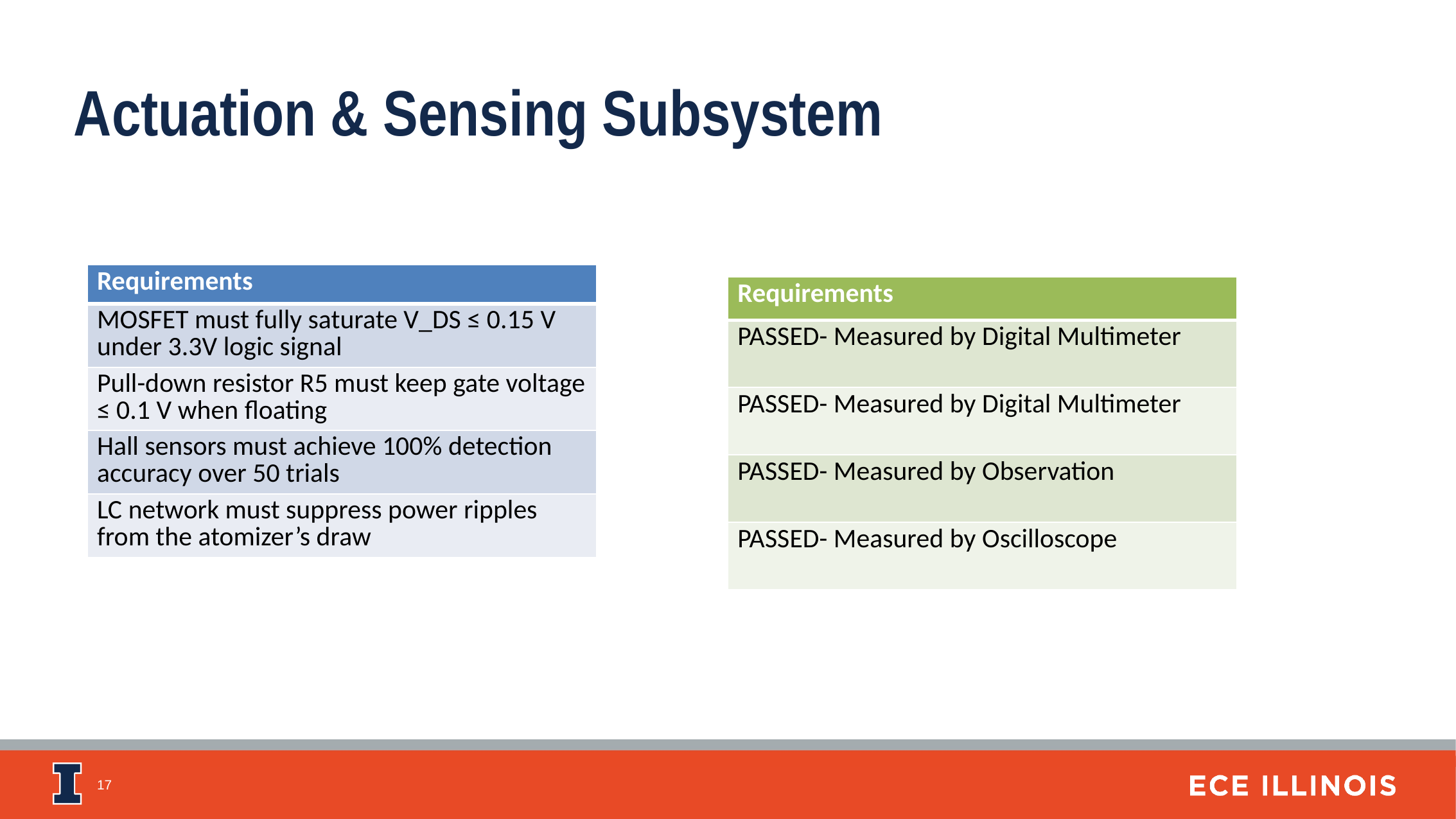

Actuation & Sensing Subsystem

| Requirements |
| --- |
| MOSFET must fully saturate V\_DS ≤ 0.15 V under 3.3V logic signal |
| Pull-down resistor R5 must keep gate voltage ≤ 0.1 V when floating |
| Hall sensors must achieve 100% detection accuracy over 50 trials |
| LC network must suppress power ripples from the atomizer’s draw |
| Requirements |
| --- |
| PASSED- Measured by Digital Multimeter |
| PASSED- Measured by Digital Multimeter |
| PASSED- Measured by Observation |
| PASSED- Measured by Oscilloscope |
17